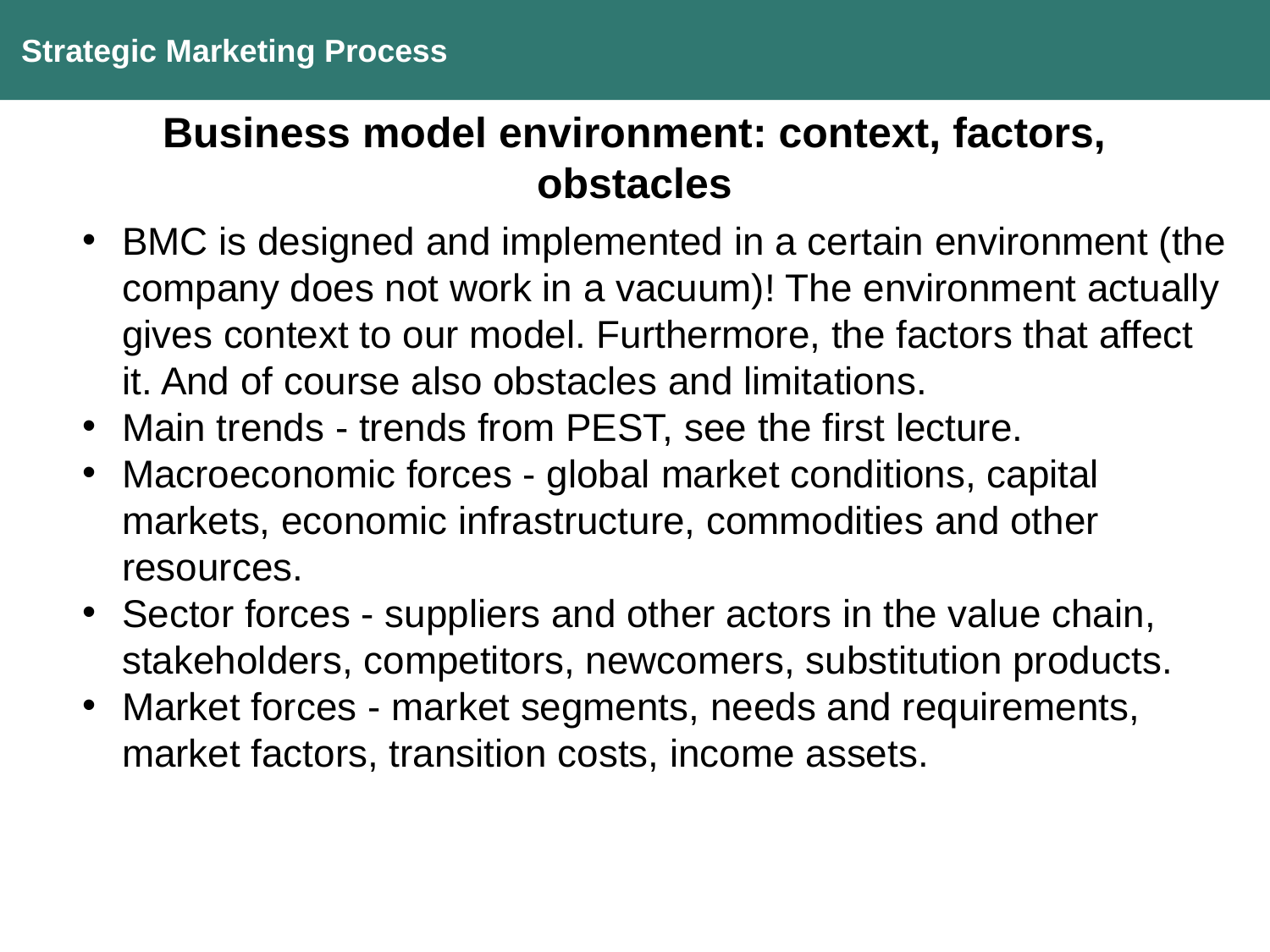

Strategic Marketing Process
Business model environment: context, factors, obstacles
BMC is designed and implemented in a certain environment (the company does not work in a vacuum)! The environment actually gives context to our model. Furthermore, the factors that affect it. And of course also obstacles and limitations.
Main trends - trends from PEST, see the first lecture.
Macroeconomic forces - global market conditions, capital markets, economic infrastructure, commodities and other resources.
Sector forces - suppliers and other actors in the value chain, stakeholders, competitors, newcomers, substitution products.
Market forces - market segments, needs and requirements, market factors, transition costs, income assets.